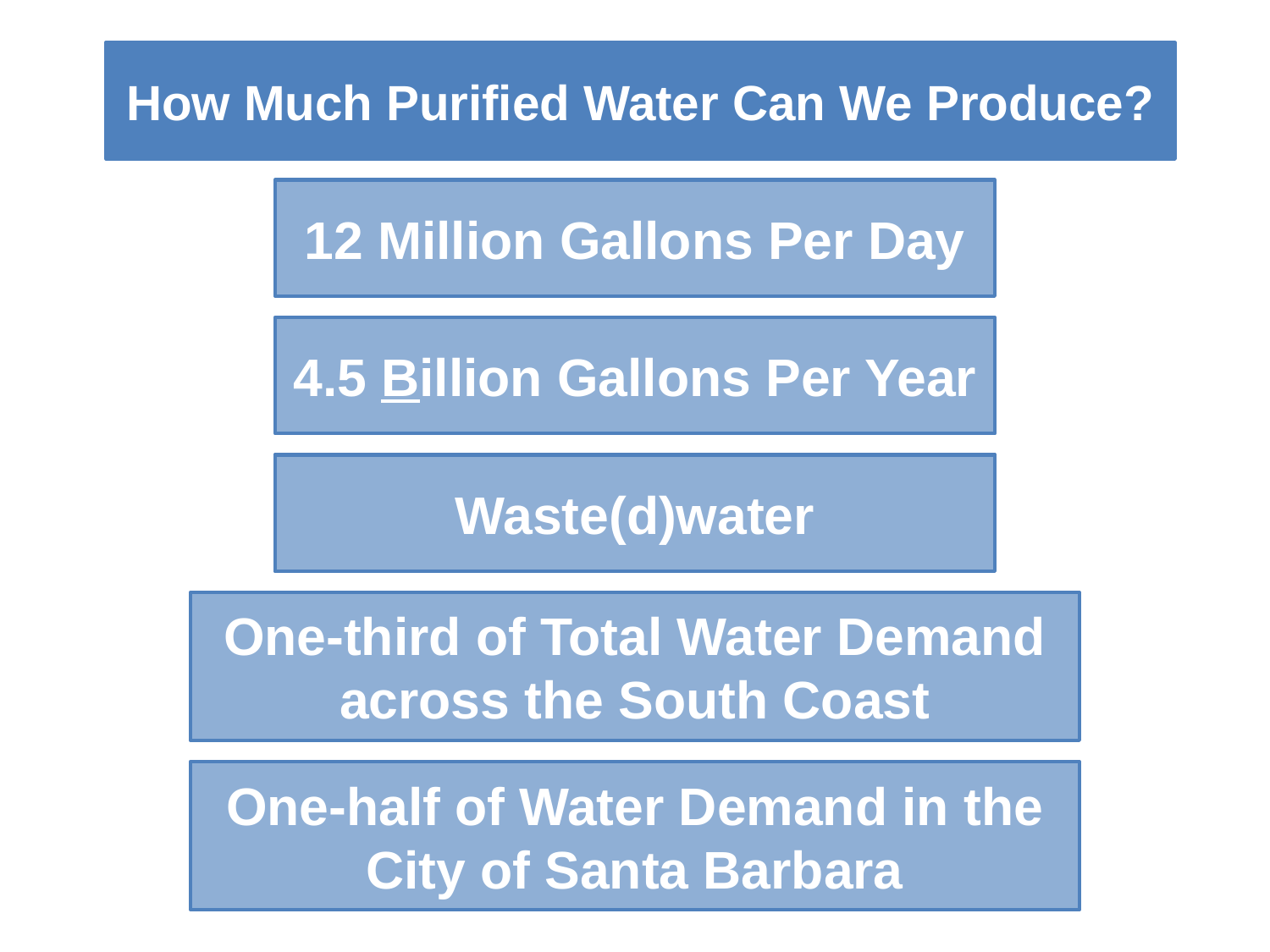

# How Much Purified Water Can We Produce?
12 Million Gallons Per Day
4.5 Billion Gallons Per Year
Wastewater
Waste(d)water
One-third of Total Water Demand across the South Coast
One-half of Water Demand in the City of Santa Barbara